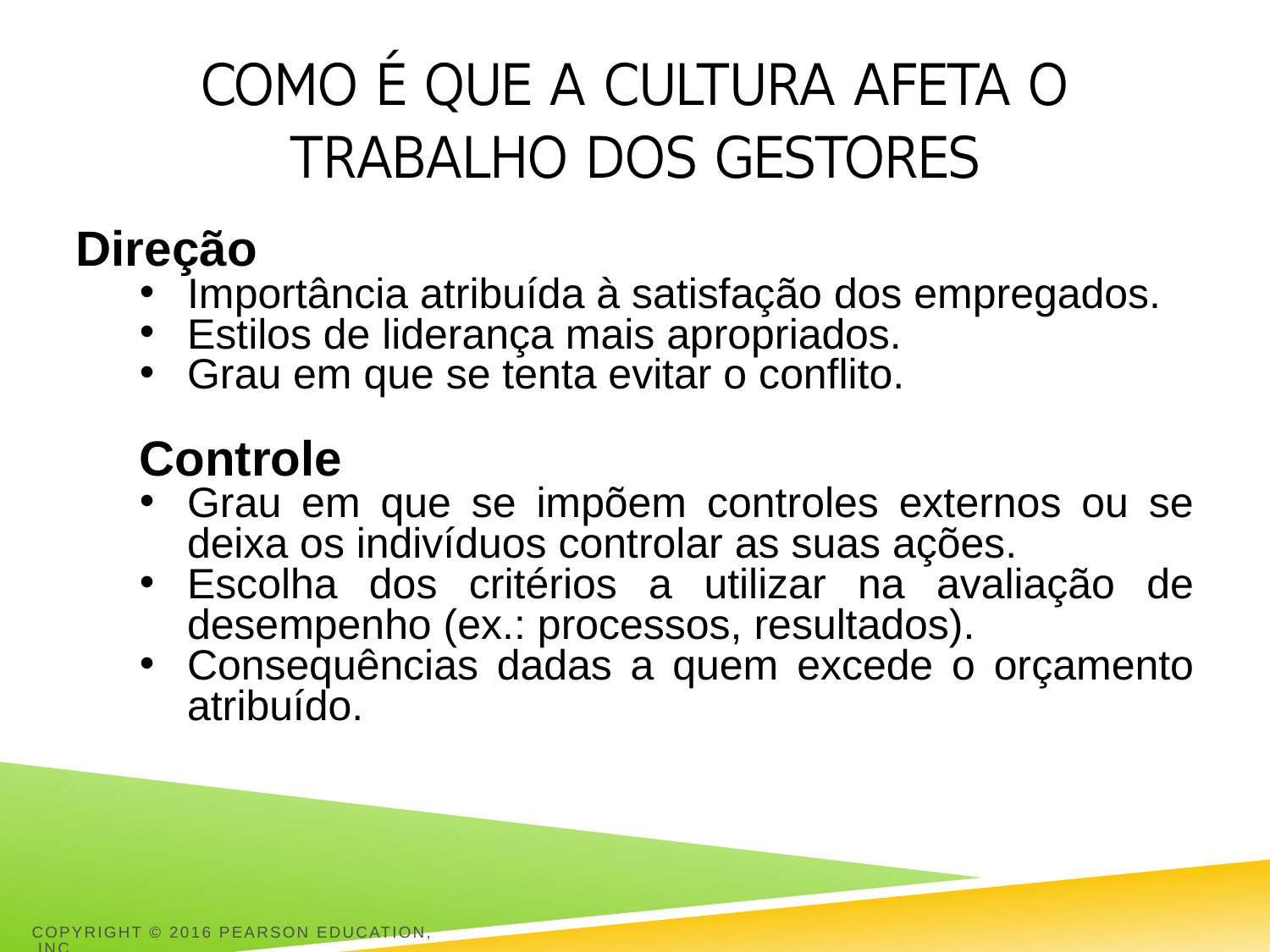

# Como é que a cultura afeta o trabalho dos gestores
Direção
Importância atribuída à satisfação dos empregados.
Estilos de liderança mais apropriados.
Grau em que se tenta evitar o conflito.

Controle
Grau em que se impõem controles externos ou se deixa os indivíduos controlar as suas ações.
Escolha dos critérios a utilizar na avaliação de desempenho (ex.: processos, resultados).
Consequências dadas a quem excede o orçamento atribuído.

Copyright © 2016 Pearson Education, Inc.